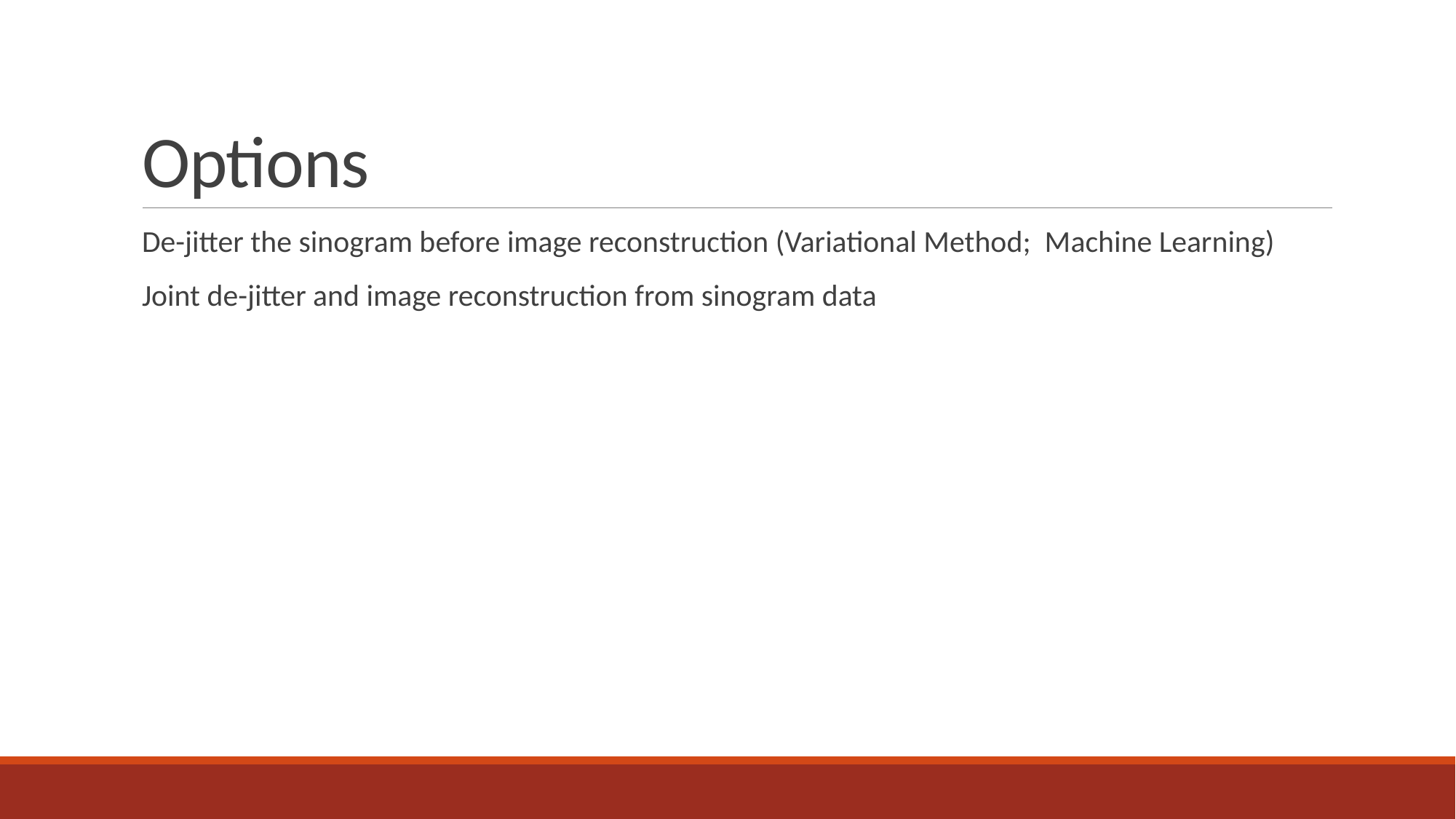

# Options
De-jitter the sinogram before image reconstruction (Variational Method;  Machine Learning)
Joint de-jitter and image reconstruction from sinogram data